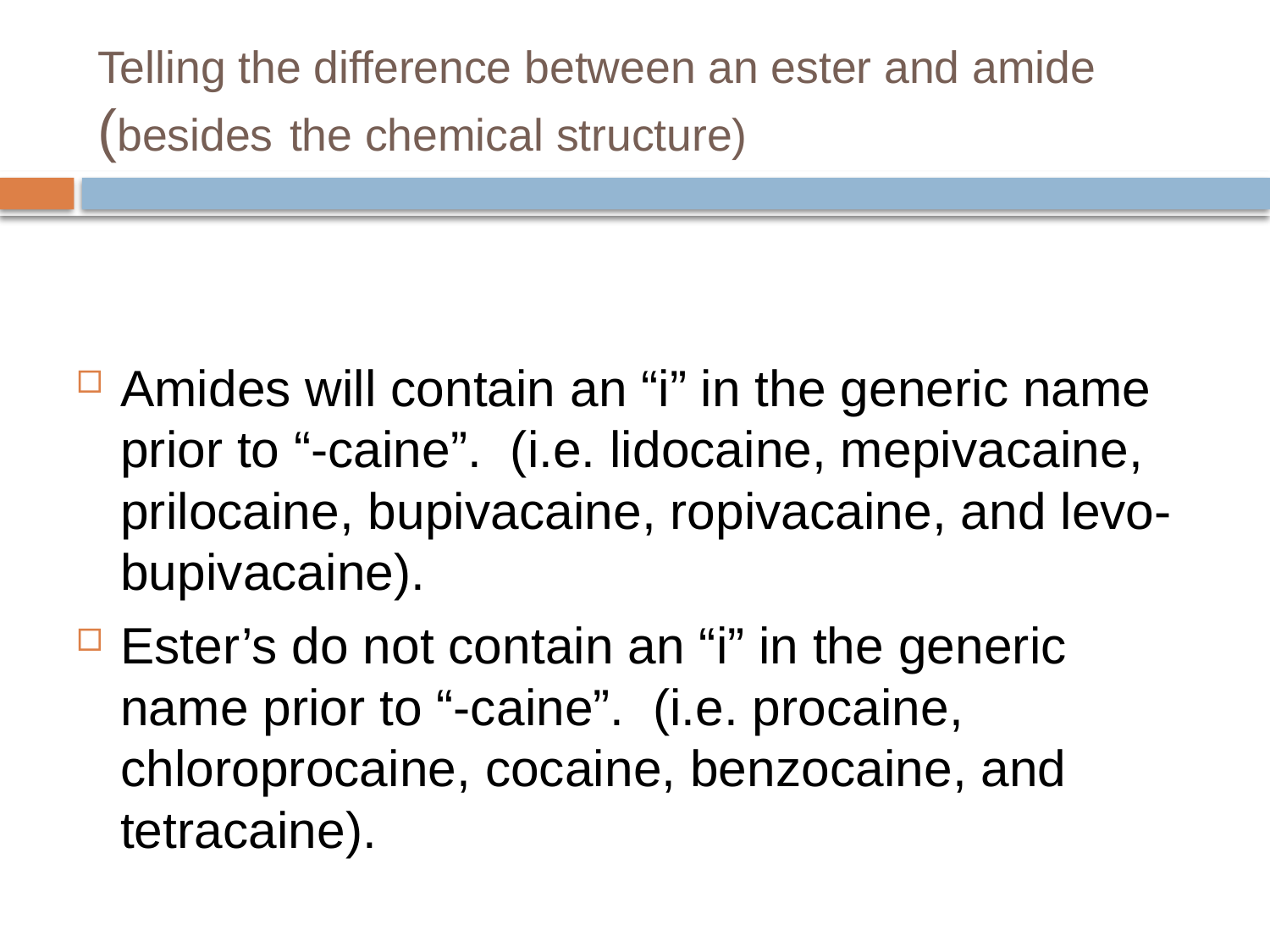

# Telling the difference between an ester and amide (besides the chemical structure)
Amides will contain an “i” in the generic name prior to “-caine”.  (i.e. lidocaine, mepivacaine, prilocaine, bupivacaine, ropivacaine, and levo-bupivacaine).
Ester’s do not contain an “i” in the generic name prior to “-caine”.  (i.e. procaine, chloroprocaine, cocaine, benzocaine, and tetracaine).